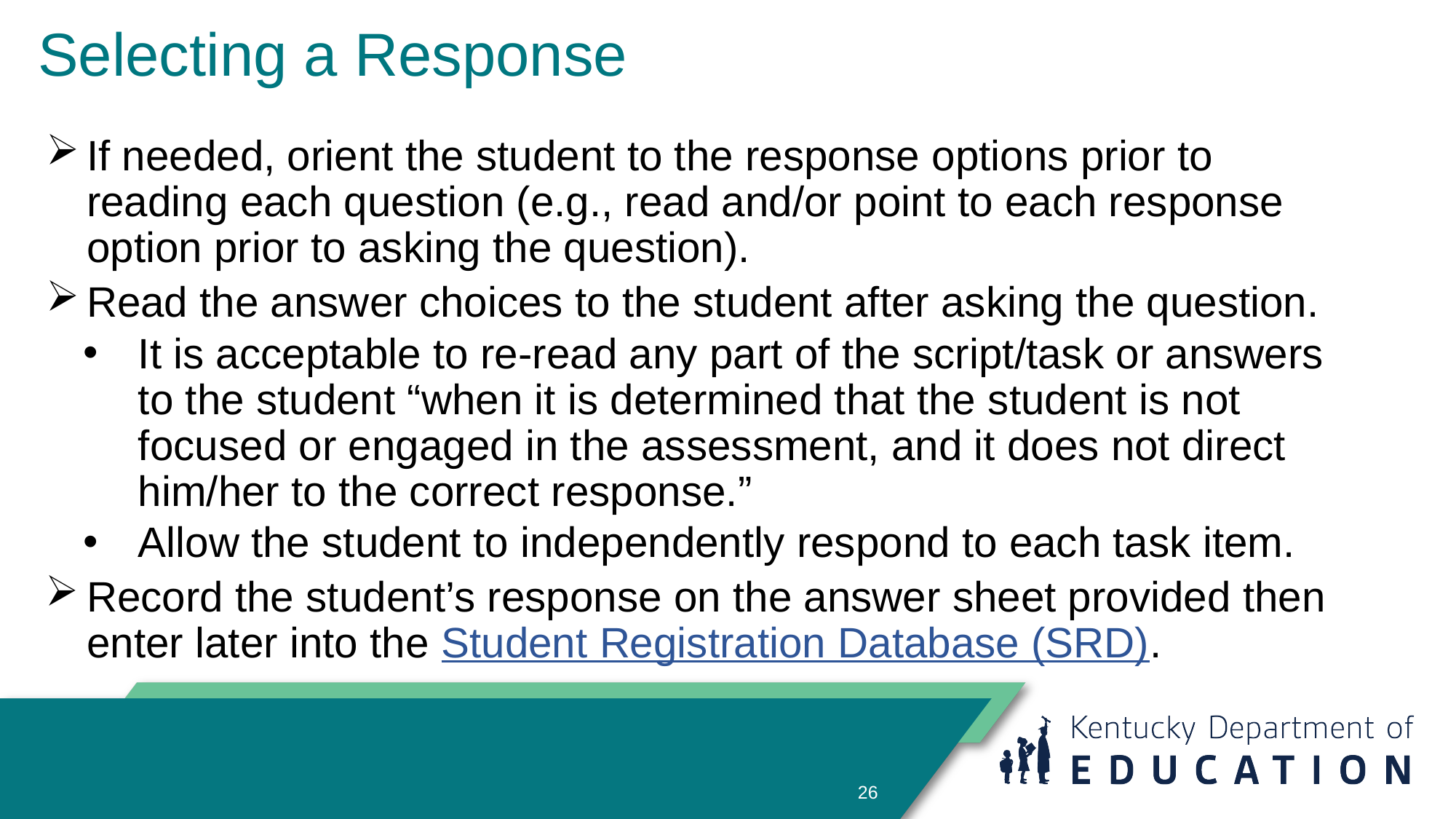

# Selecting a Response
If needed, orient the student to the response options prior to reading each question (e.g., read and/or point to each response option prior to asking the question).
Read the answer choices to the student after asking the question.
It is acceptable to re-read any part of the script/task or answers to the student “when it is determined that the student is not focused or engaged in the assessment, and it does not direct him/her to the correct response.”
Allow the student to independently respond to each task item.
Record the student’s response on the answer sheet provided then enter later into the Student Registration Database (SRD).